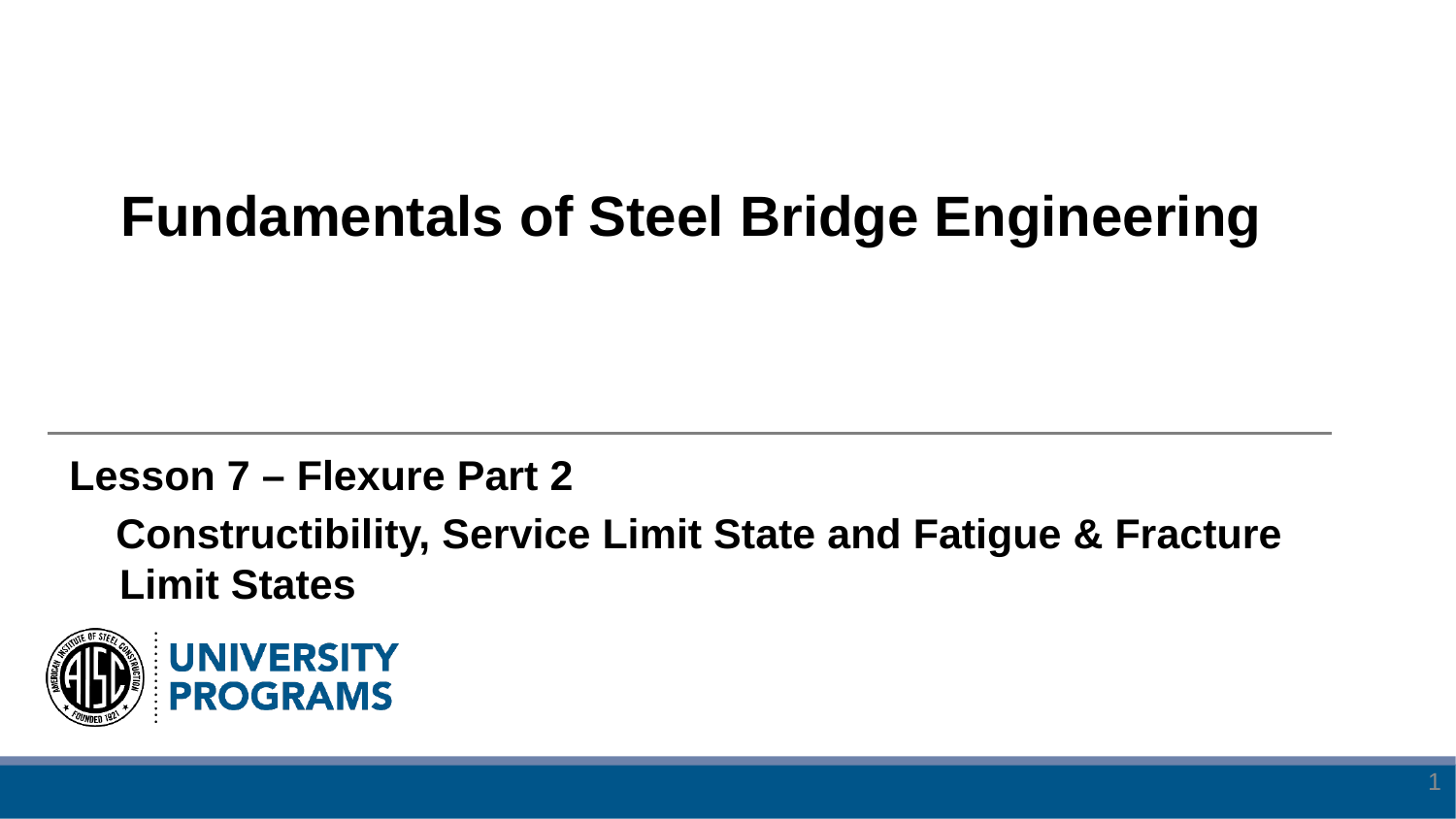

# Fundamentals of Steel Bridge Engineering
Lesson 7 – Flexure Part 2
    Constructibility, Service Limit State and Fatigue & Fracture Limit States
1